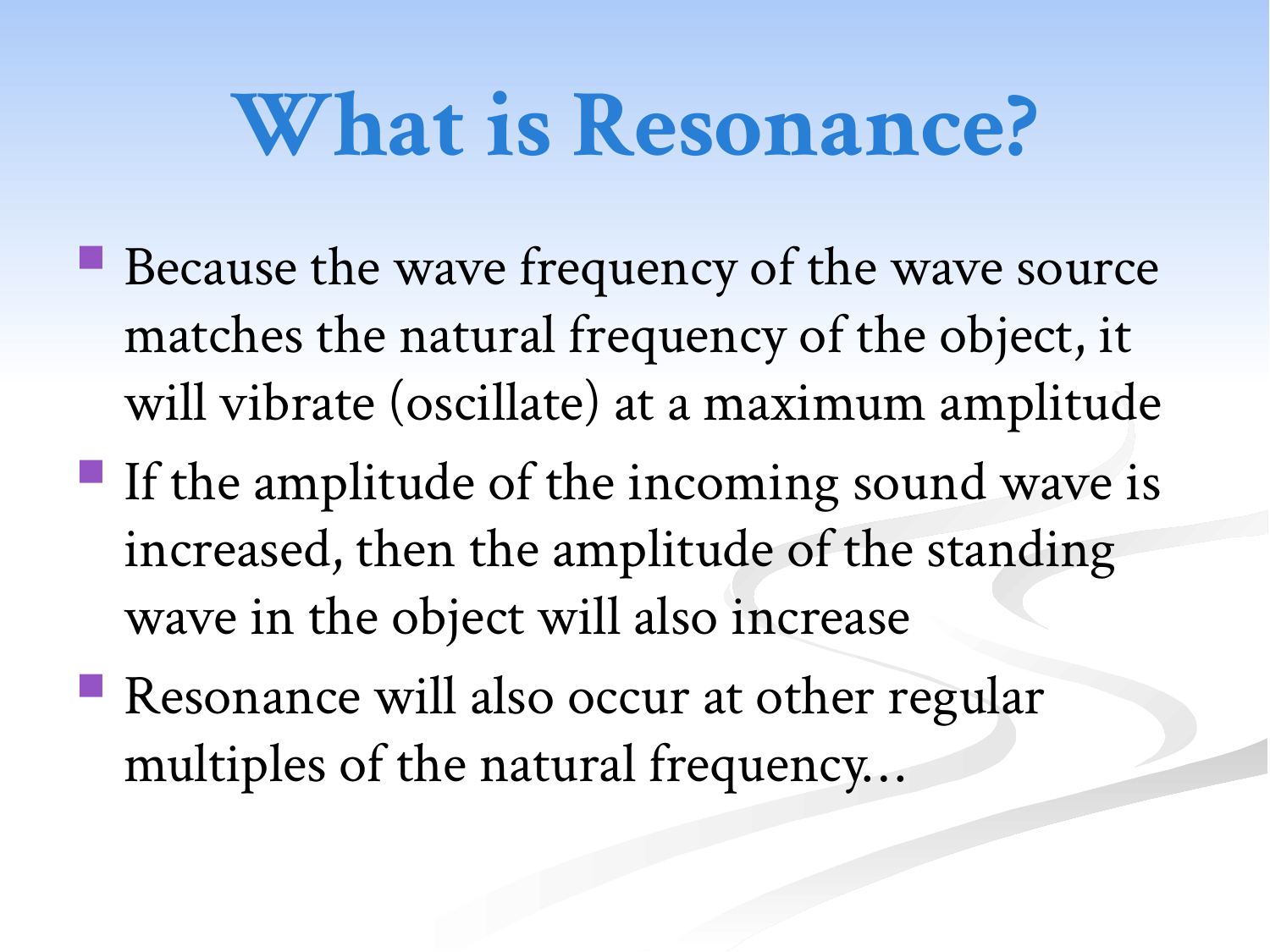

# What is Resonance?
Because the wave frequency of the wave source matches the natural frequency of the object, it will vibrate (oscillate) at a maximum amplitude
If the amplitude of the incoming sound wave is increased, then the amplitude of the standing wave in the object will also increase
Resonance will also occur at other regular multiples of the natural frequency…